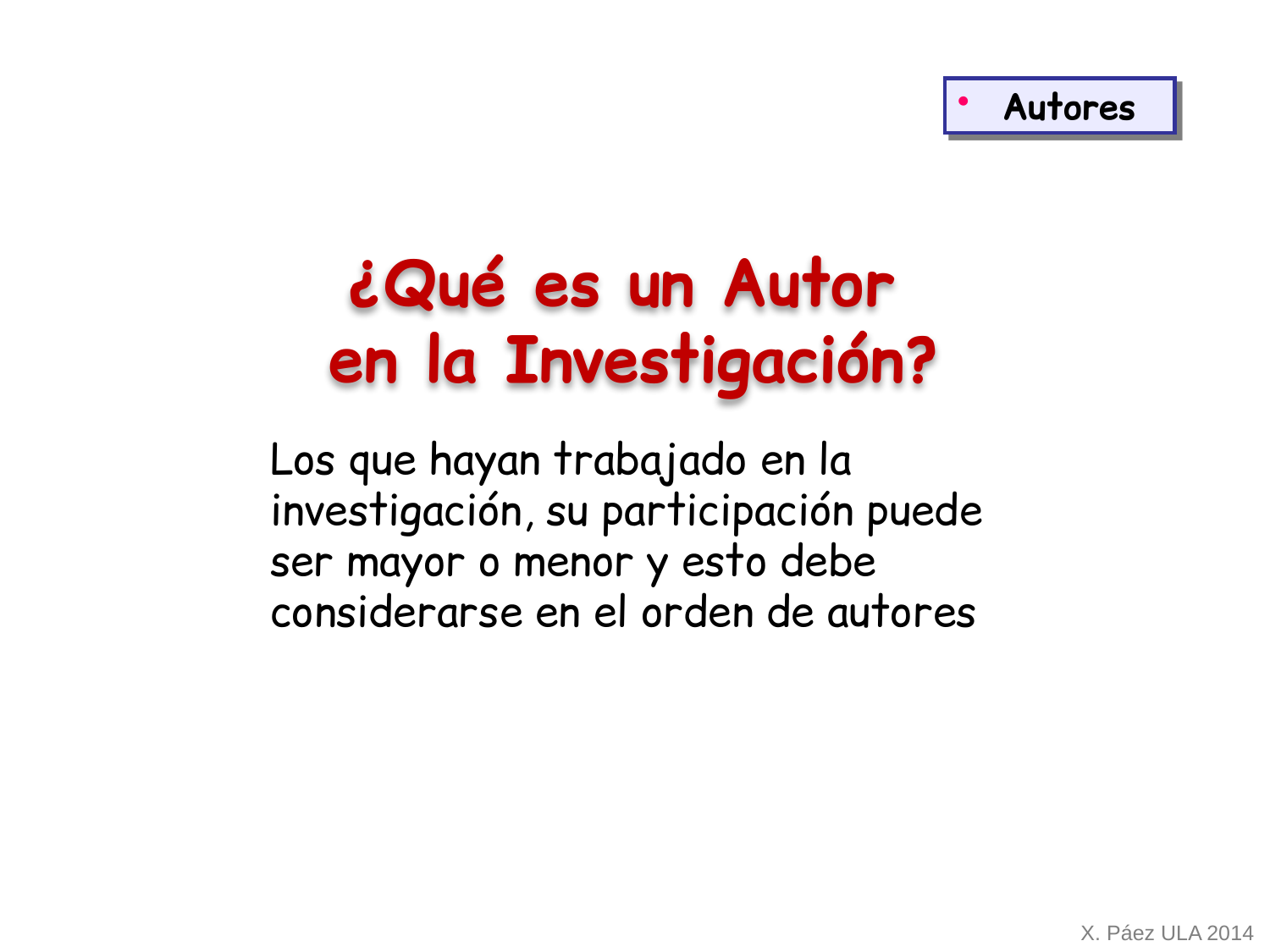

Autores
¿Qué es un Autor
en la Investigación?
Los que hayan trabajado en la investigación, su participación puede ser mayor o menor y esto debe considerarse en el orden de autores
X. Páez ULA 2014